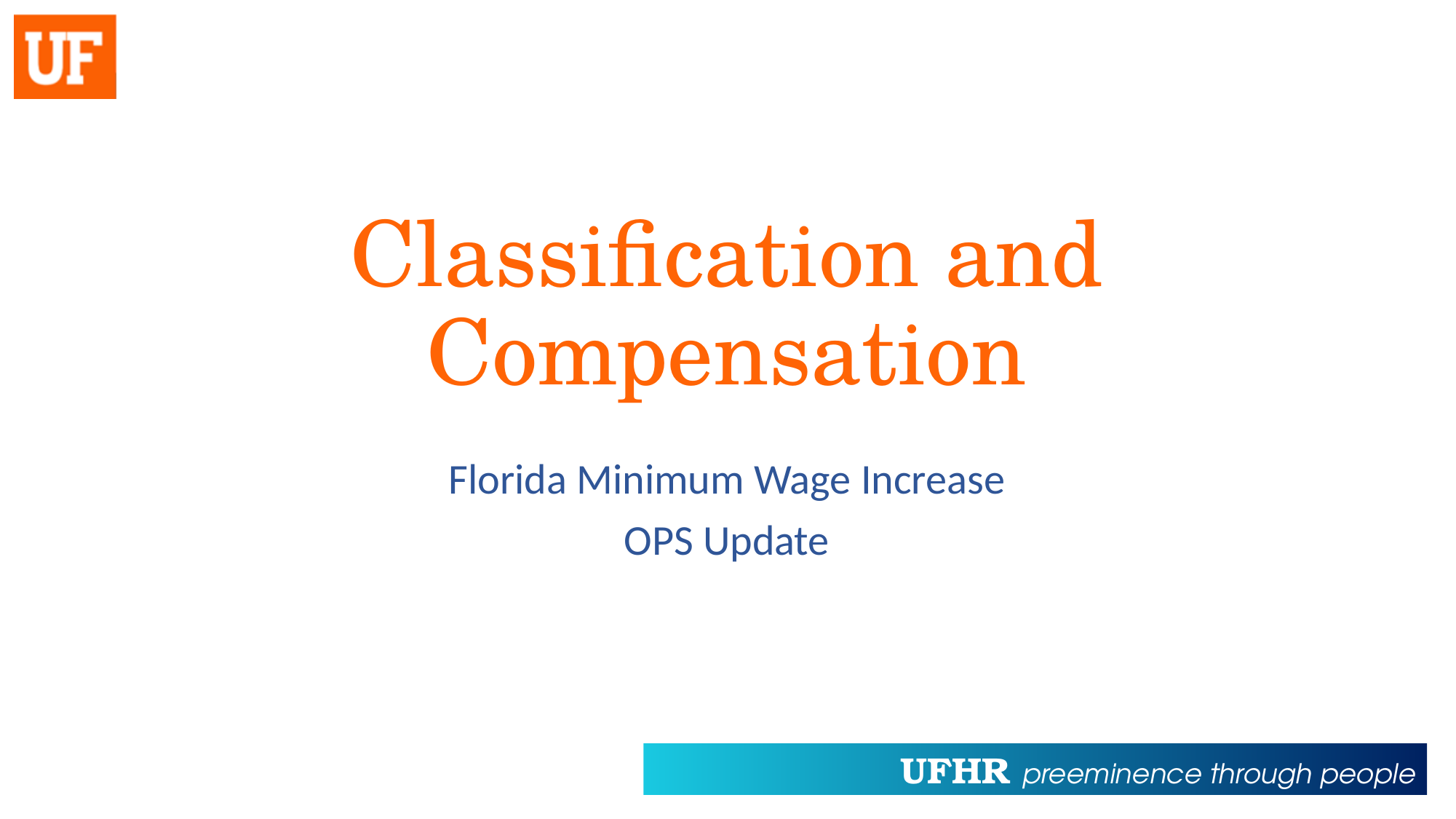

# Classification and Compensation
Florida Minimum Wage Increase
OPS Update